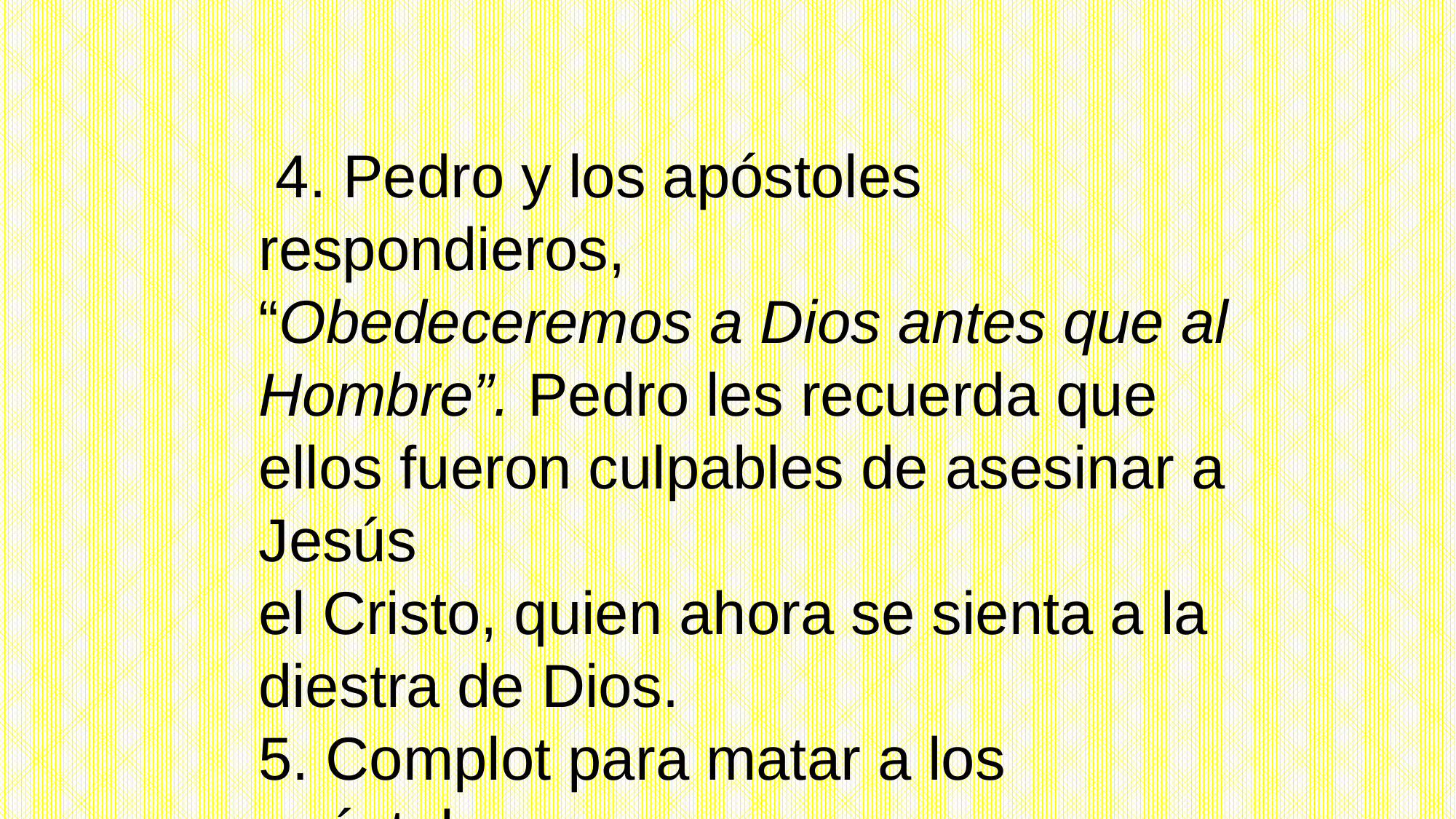

4. Pedro y los apóstoles respondieros,
“Obedeceremos a Dios antes que al
Hombre”. Pedro les recuerda que ellos fueron culpables de asesinar a Jesús
el Cristo, quien ahora se sienta a la diestra de Dios.
5. Complot para matar a los apóstoles